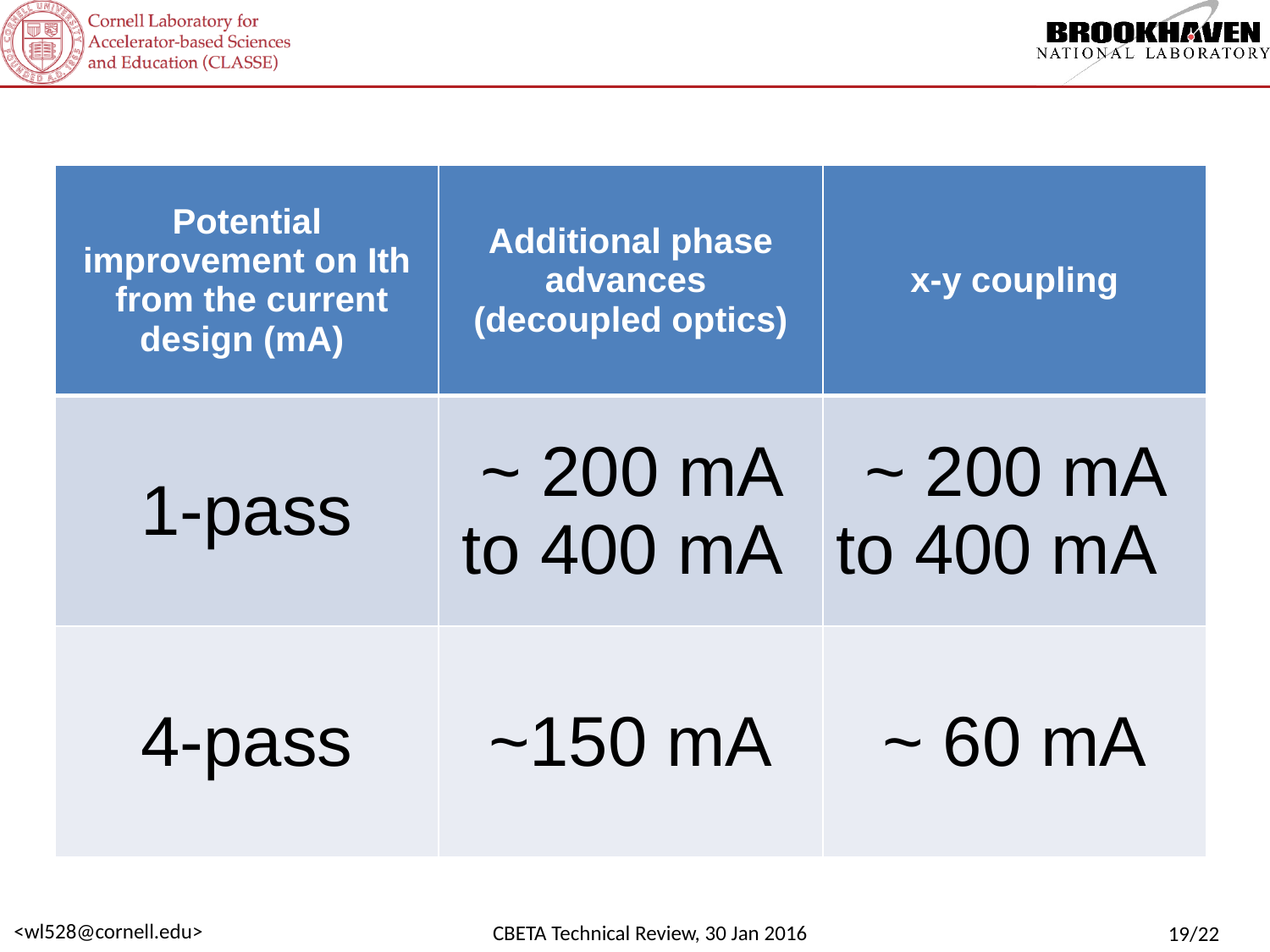

| Potential improvement on Ith from the current design (mA) | Additional phase advances (decoupled optics) | x-y coupling |
| --- | --- | --- |
| 1-pass | ~ 200 mA to 400 mA | ~ 200 mA to 400 mA |
| 4-pass | ~150 mA | ~ 60 mA |